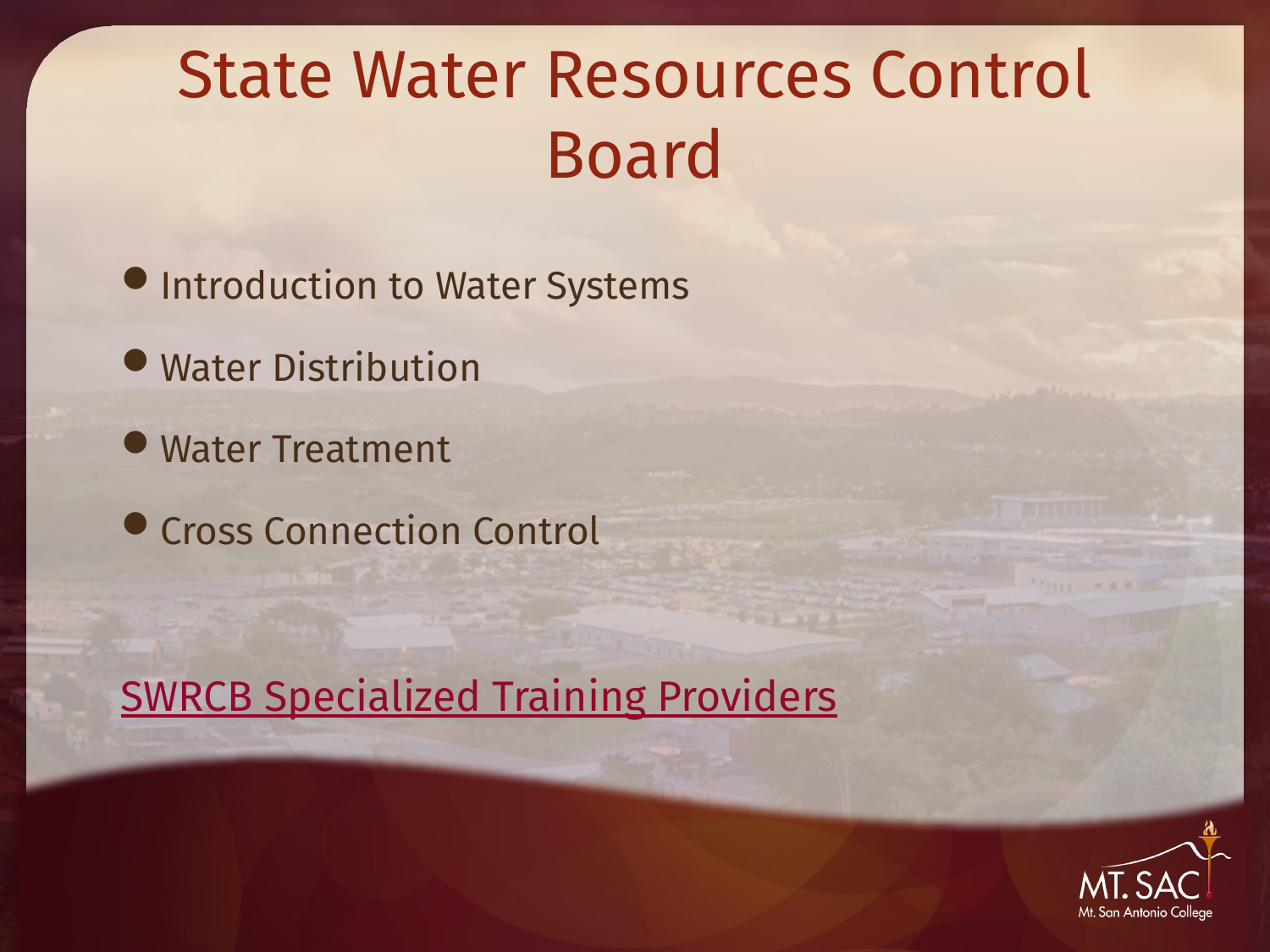

# State Water Resources Control Board
Introduction to Water Systems
Water Distribution
Water Treatment
Cross Connection Control

SWRCB Specialized Training Providers